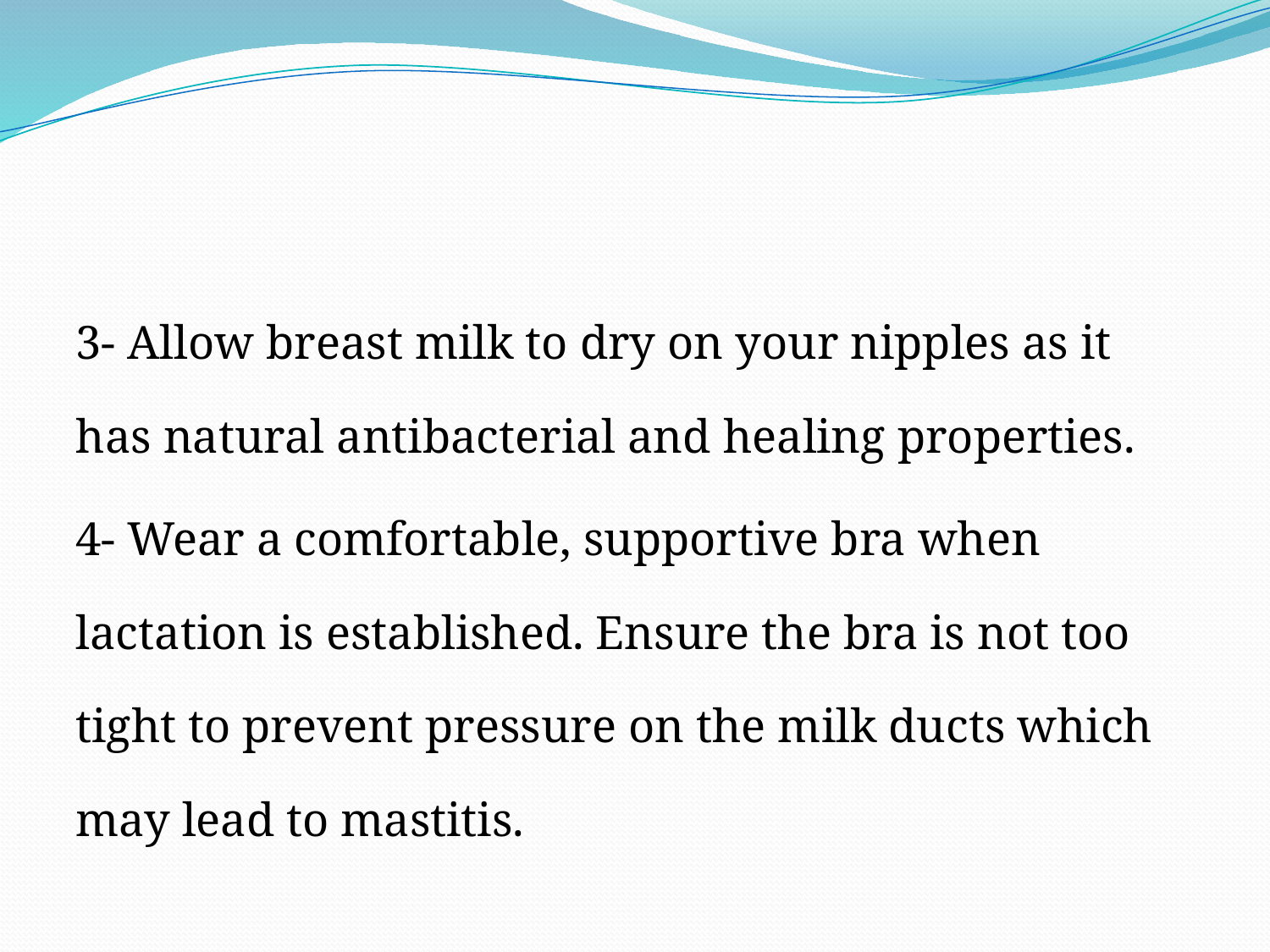

3- Allow breast milk to dry on your nipples as it has natural antibacterial and healing properties.
4- Wear a comfortable, supportive bra when lactation is established. Ensure the bra is not too tight to prevent pressure on the milk ducts which may lead to mastitis.